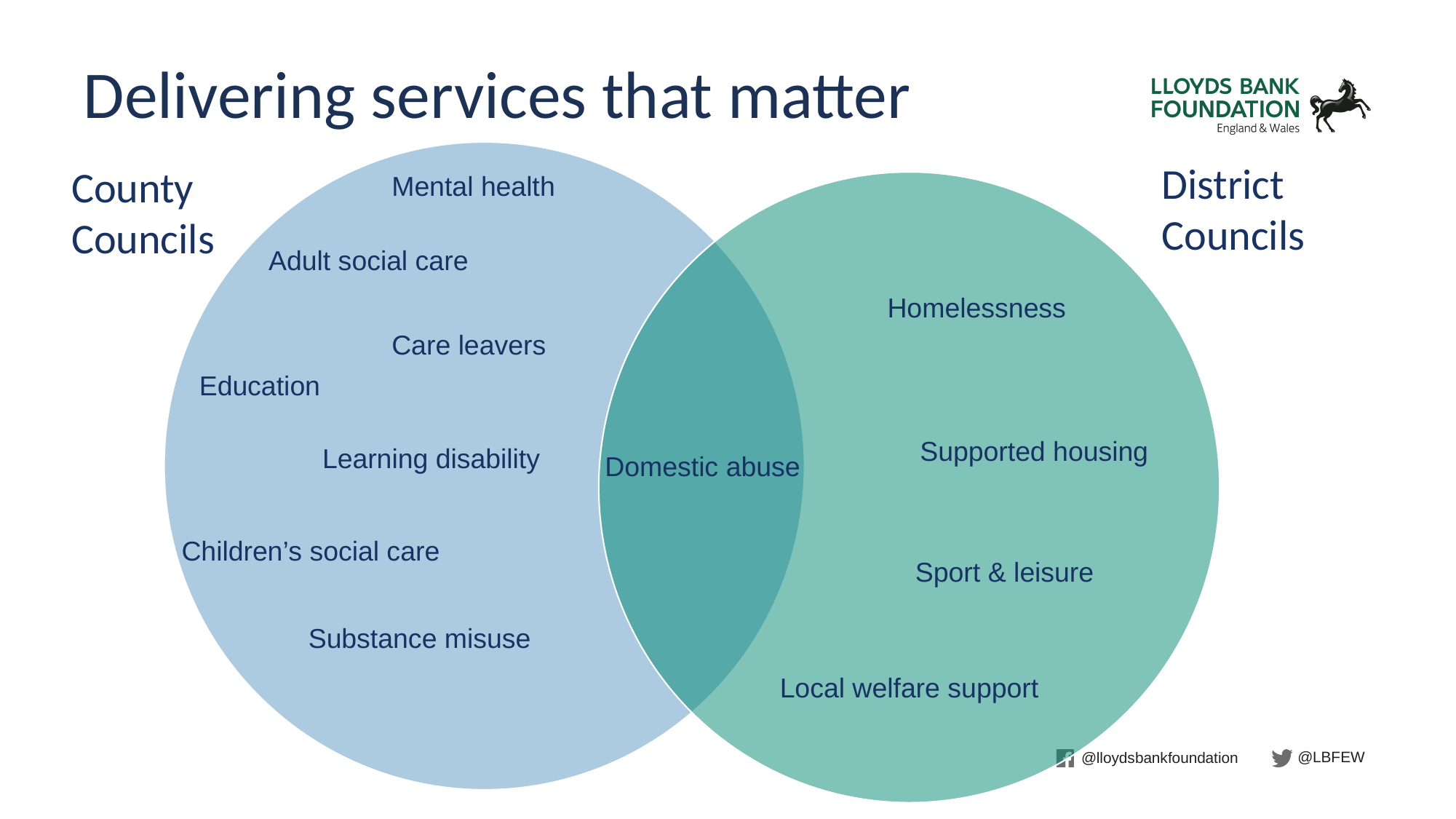

Delivering services that matter

District Councils

County Councils

Mental health
Adult social care
Homelessness
Care leavers
Education
Supported housing
Learning disability
Domestic abuse
Children’s social care
Sport & leisure
Substance misuse
Local welfare support